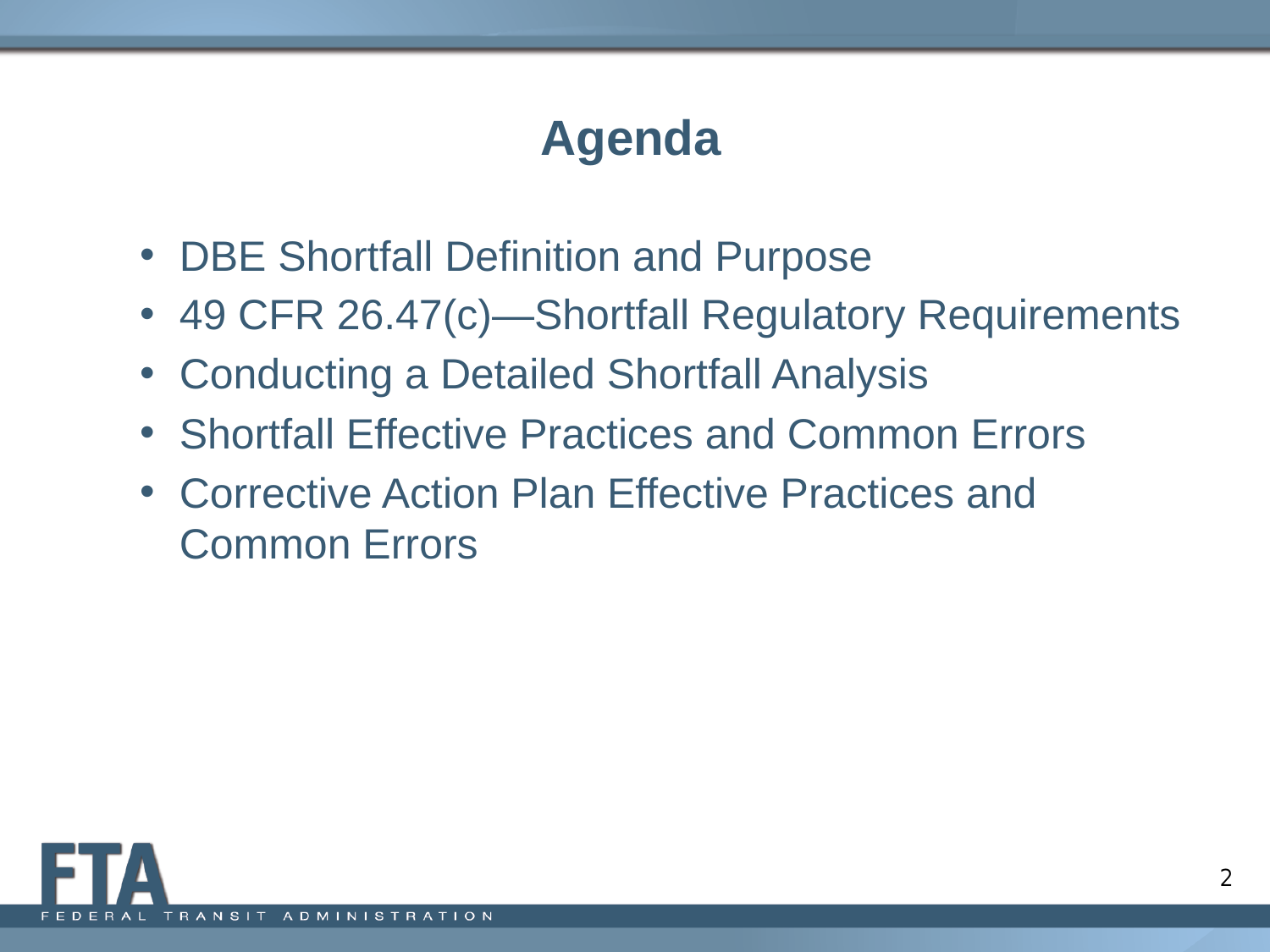

# Agenda
DBE Shortfall Definition and Purpose
49 CFR 26.47(c)—Shortfall Regulatory Requirements
Conducting a Detailed Shortfall Analysis
Shortfall Effective Practices and Common Errors
Corrective Action Plan Effective Practices and Common Errors